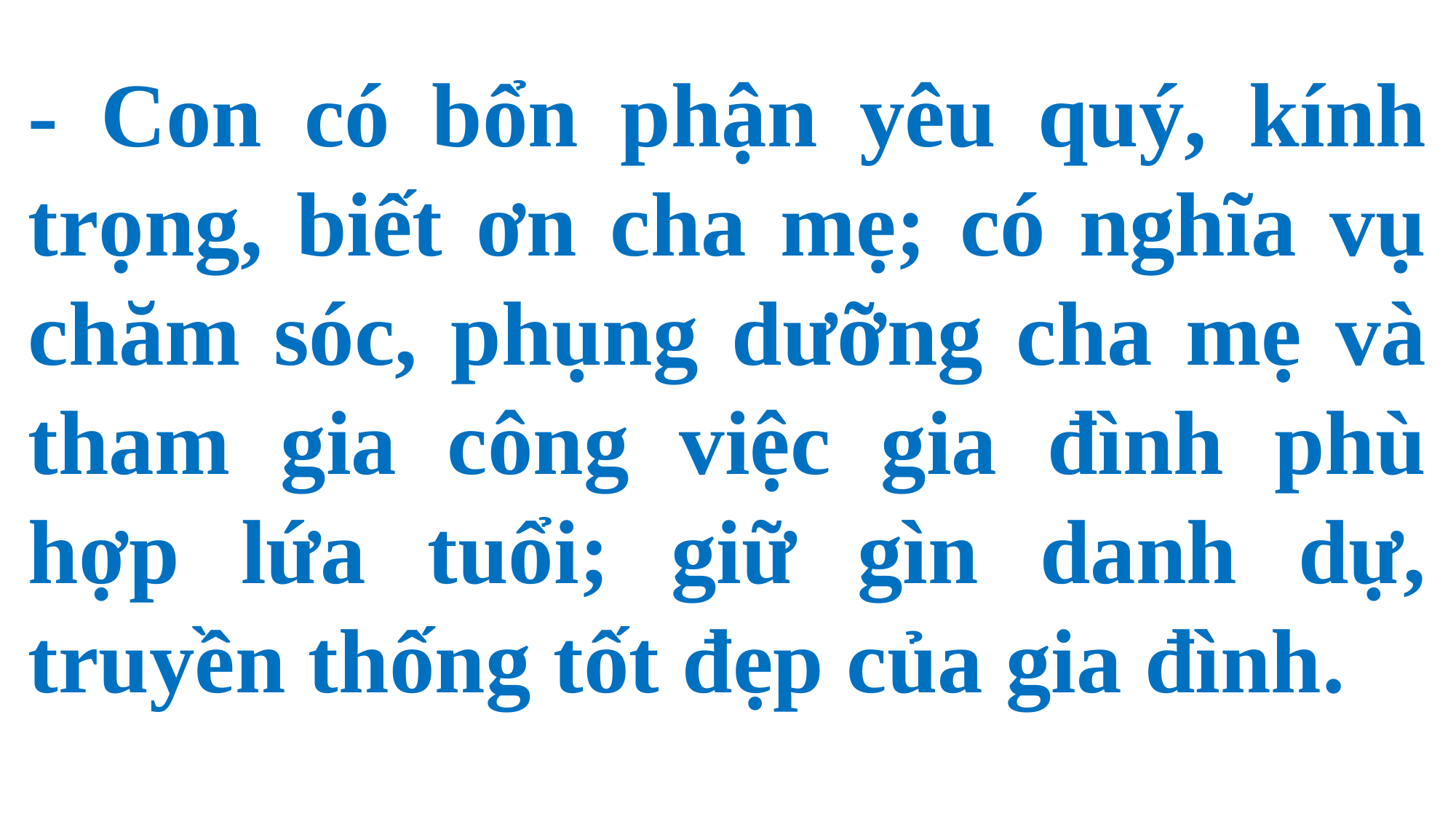

- Con có bổn phận yêu quý, kính trọng, biết ơn cha mẹ; có nghĩa vụ chăm sóc, phụng dưỡng cha mẹ và tham gia công việc gia đình phù hợp lứa tuổi; giữ gìn danh dự, truyền thống tốt đẹp của gia đình.